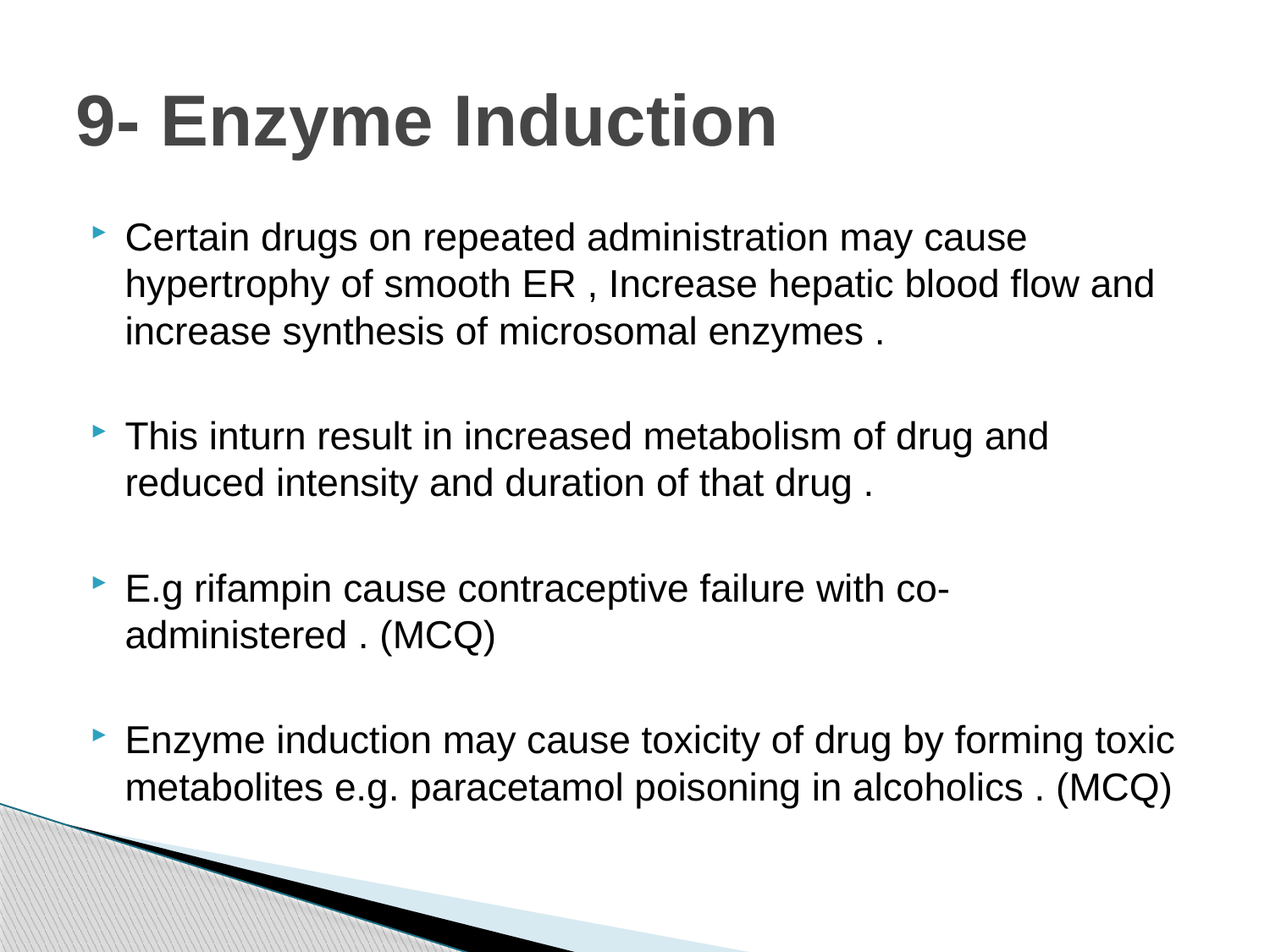

# 9- Enzyme Induction
Certain drugs on repeated administration may cause hypertrophy of smooth ER , Increase hepatic blood flow and increase synthesis of microsomal enzymes .

This inturn result in increased metabolism of drug and reduced intensity and duration of that drug .

E.g rifampin cause contraceptive failure with co-administered . (MCQ)

Enzyme induction may cause toxicity of drug by forming toxic metabolites e.g. paracetamol poisoning in alcoholics . (MCQ)